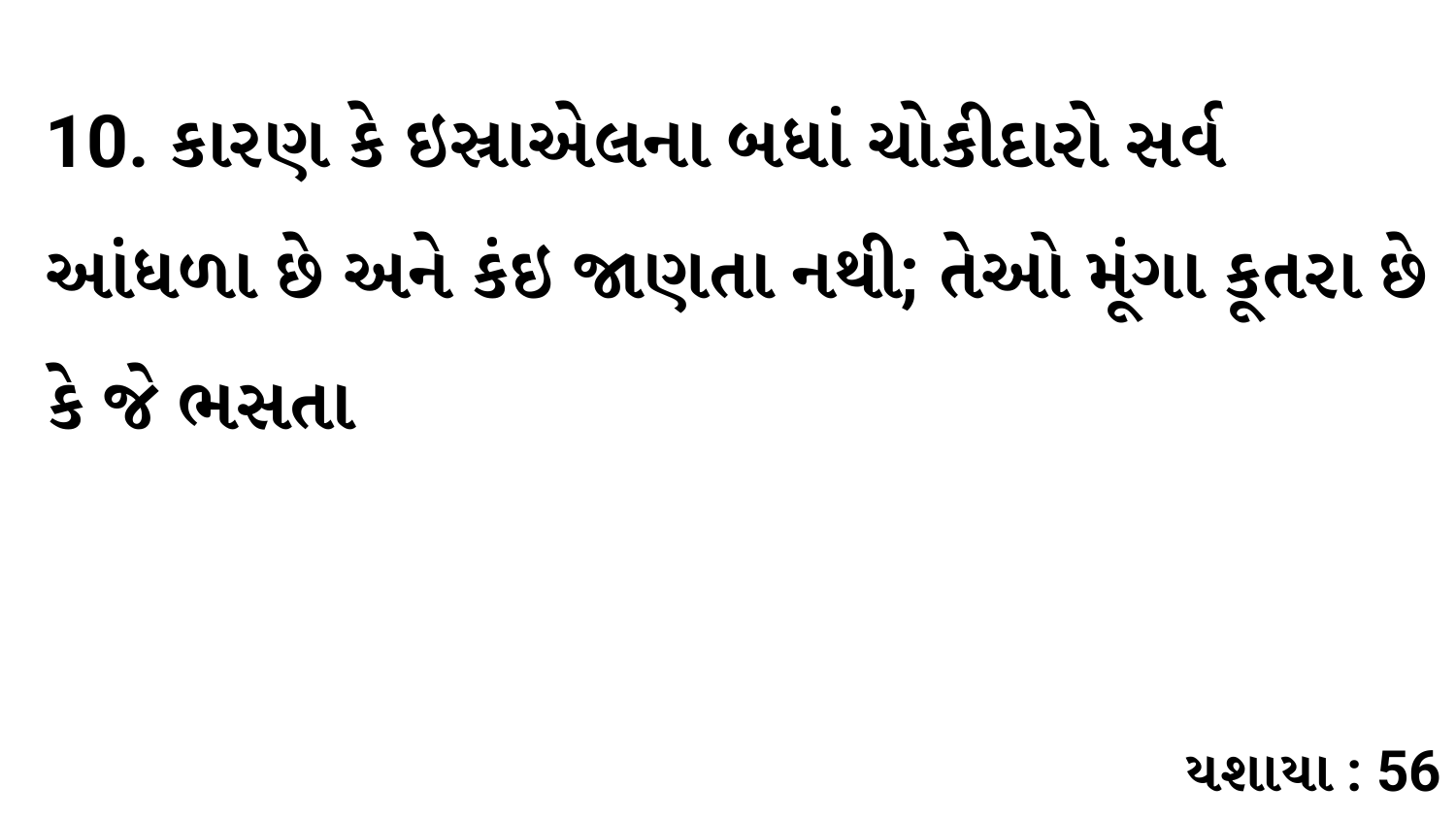

10. કારણ કે ઇસ્રાએલના બધાં ચોકીદારો સર્વ આંધળા છે અને કંઇ જાણતા નથી; તેઓ મૂંગા કૂતરા છે કે જે ભસતા
યશાયા : 56